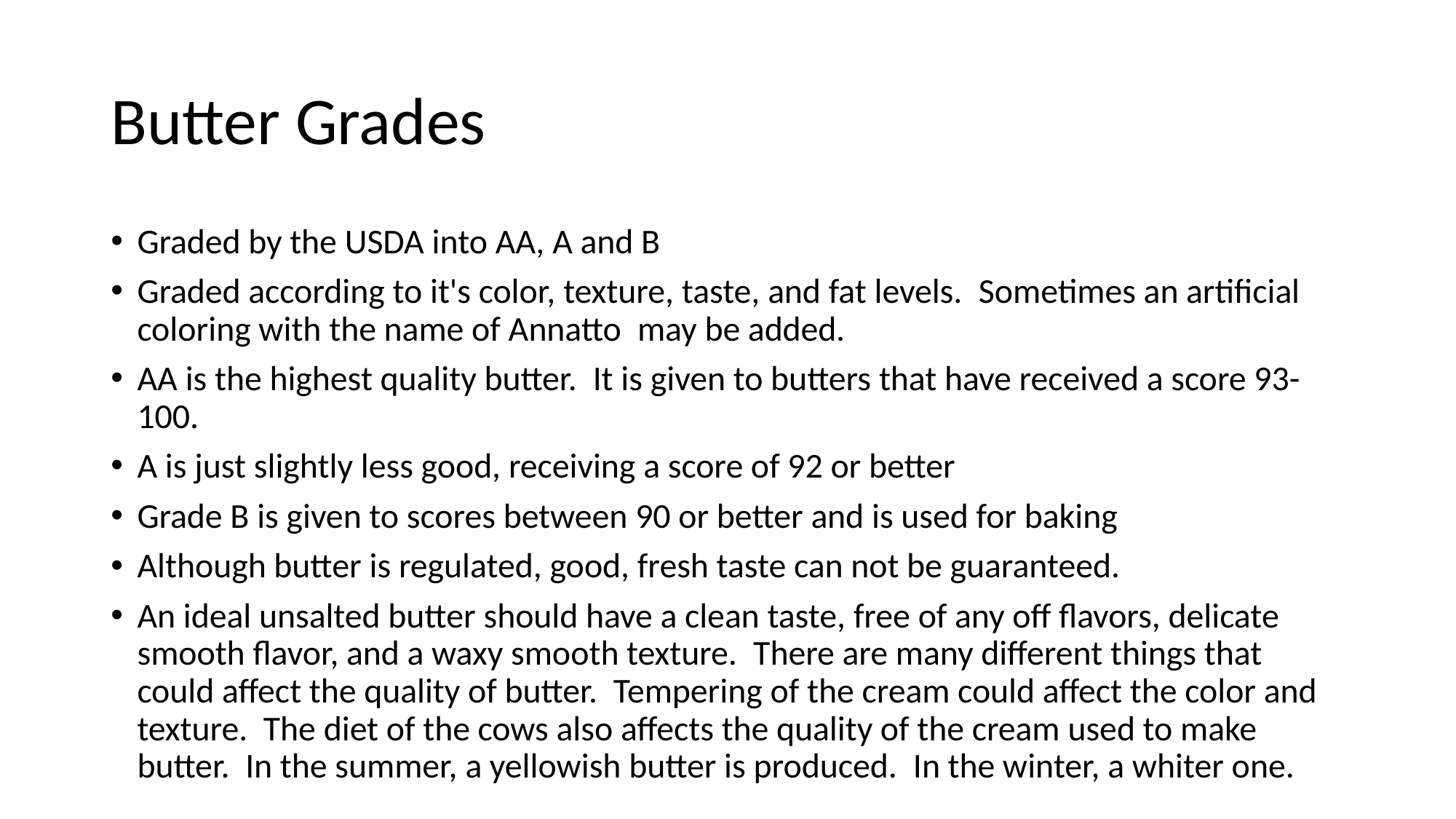

# Butter Grades
Graded by the USDA into AA, A and B
Graded according to it's color, texture, taste, and fat levels.  Sometimes an artificial coloring with the name of Annatto  may be added.
AA is the highest quality butter.  It is given to butters that have received a score 93-100.
A is just slightly less good, receiving a score of 92 or better
Grade B is given to scores between 90 or better and is used for baking
Although butter is regulated, good, fresh taste can not be guaranteed.
An ideal unsalted butter should have a clean taste, free of any off flavors, delicate smooth flavor, and a waxy smooth texture.  There are many different things that could affect the quality of butter.  Tempering of the cream could affect the color and texture.  The diet of the cows also affects the quality of the cream used to make butter.  In the summer, a yellowish butter is produced.  In the winter, a whiter one.